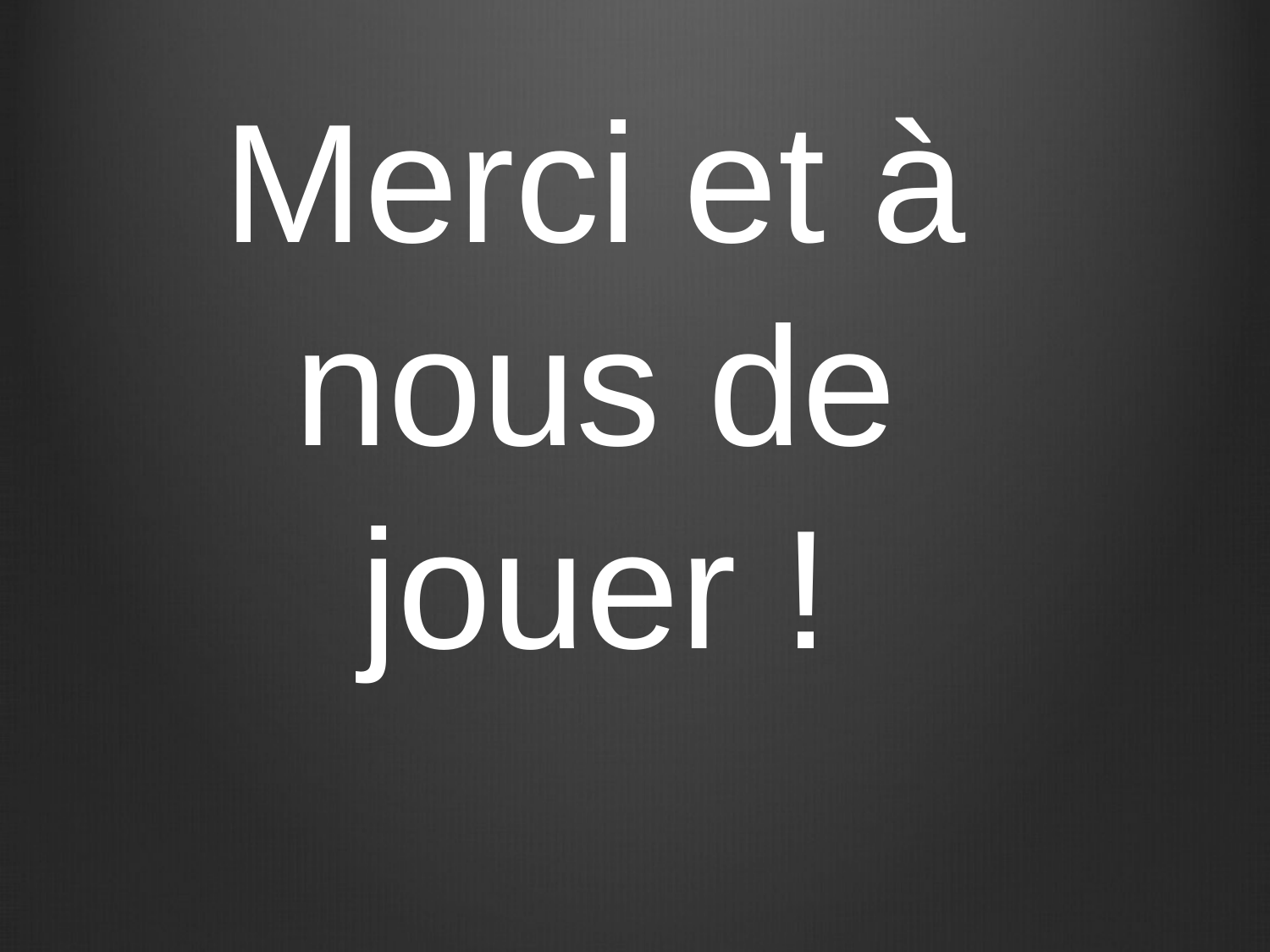

Merci et à nous de jouer !